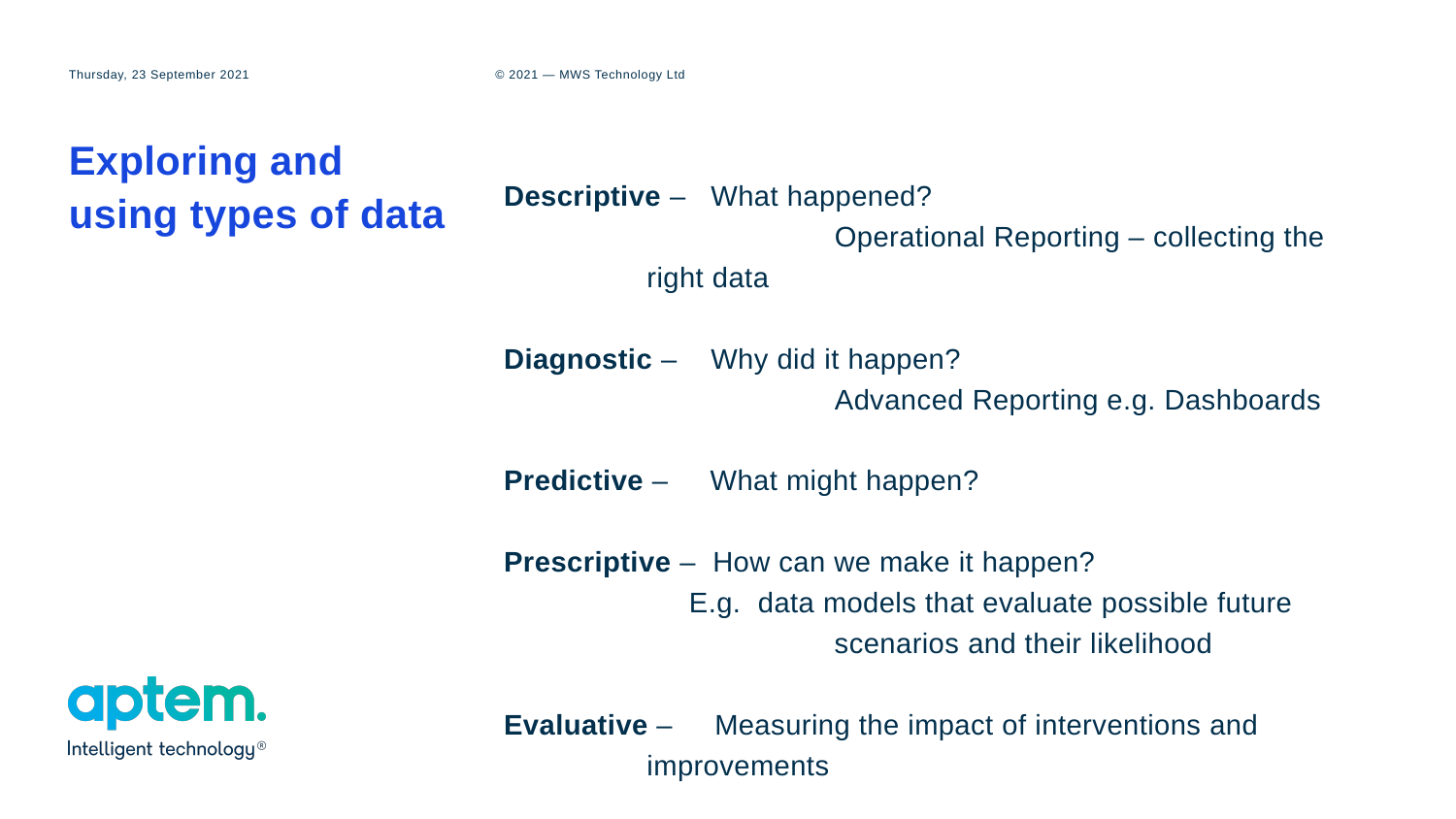

# Exploring and using types of data
Descriptive –   What happened?
		     Operational Reporting – collecting the right data

Diagnostic –    Why did it happen?
		     Advanced Reporting e.g. Dashboards

Predictive –     What might happen?

Prescriptive –  How can we make it happen?
	     E.g.  data models that evaluate possible future   		     scenarios and their likelihood

Evaluative –     Measuring the impact of interventions and improvements